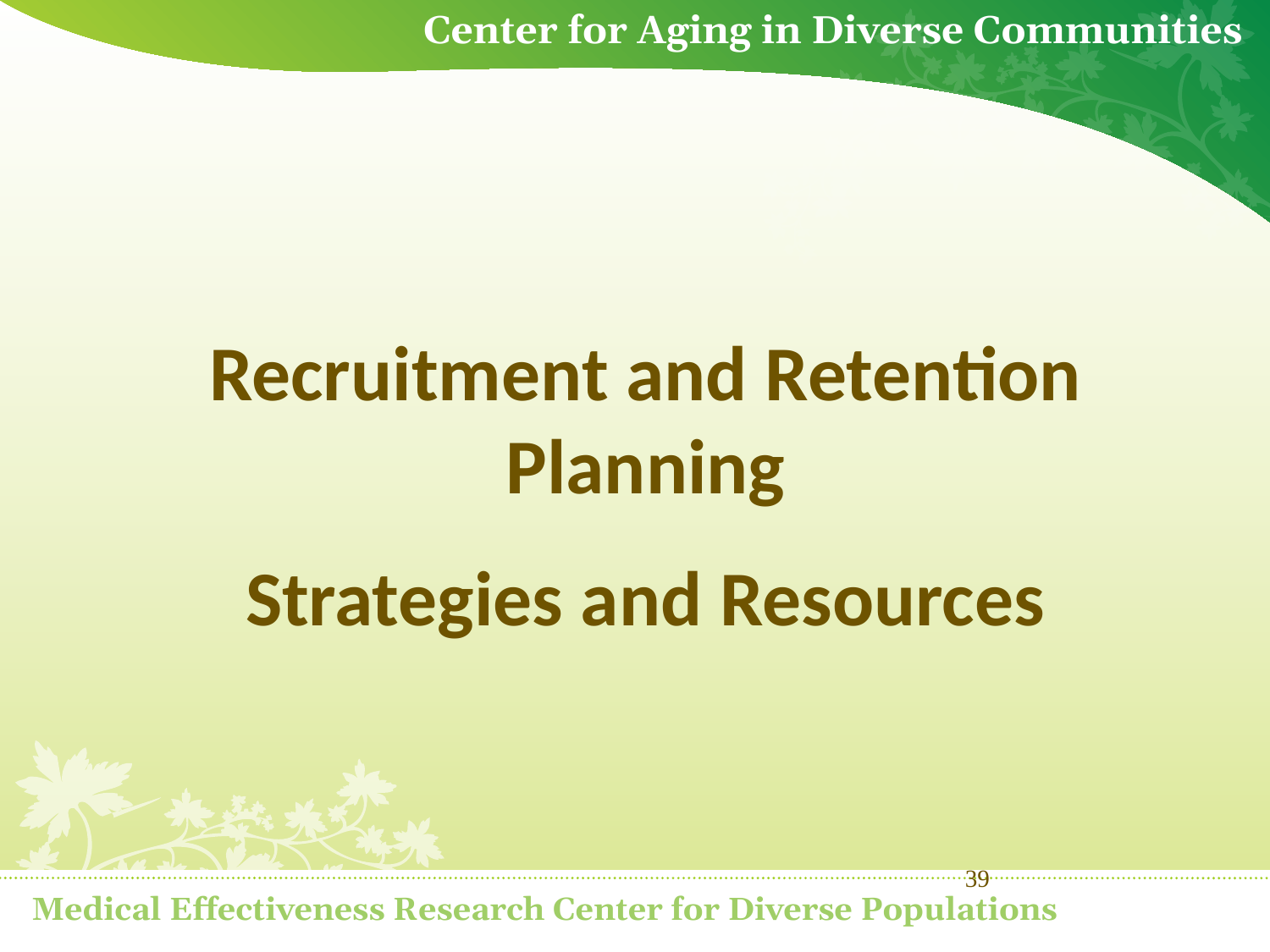

Recruitment and Retention Planning
Strategies and Resources
39